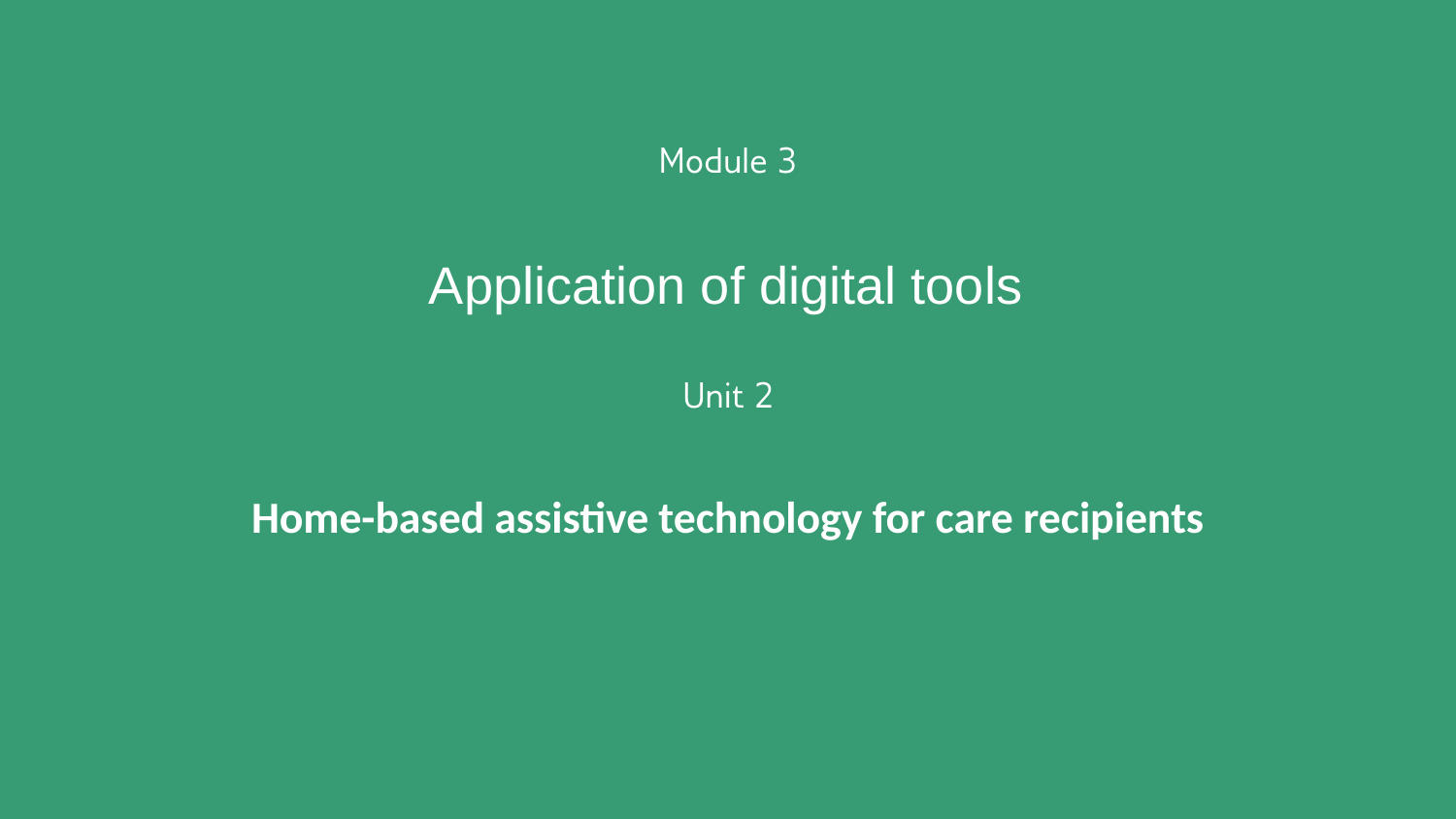

Module 3
Application of digital tools
Unit 2
Home-based assistive technology for care recipients